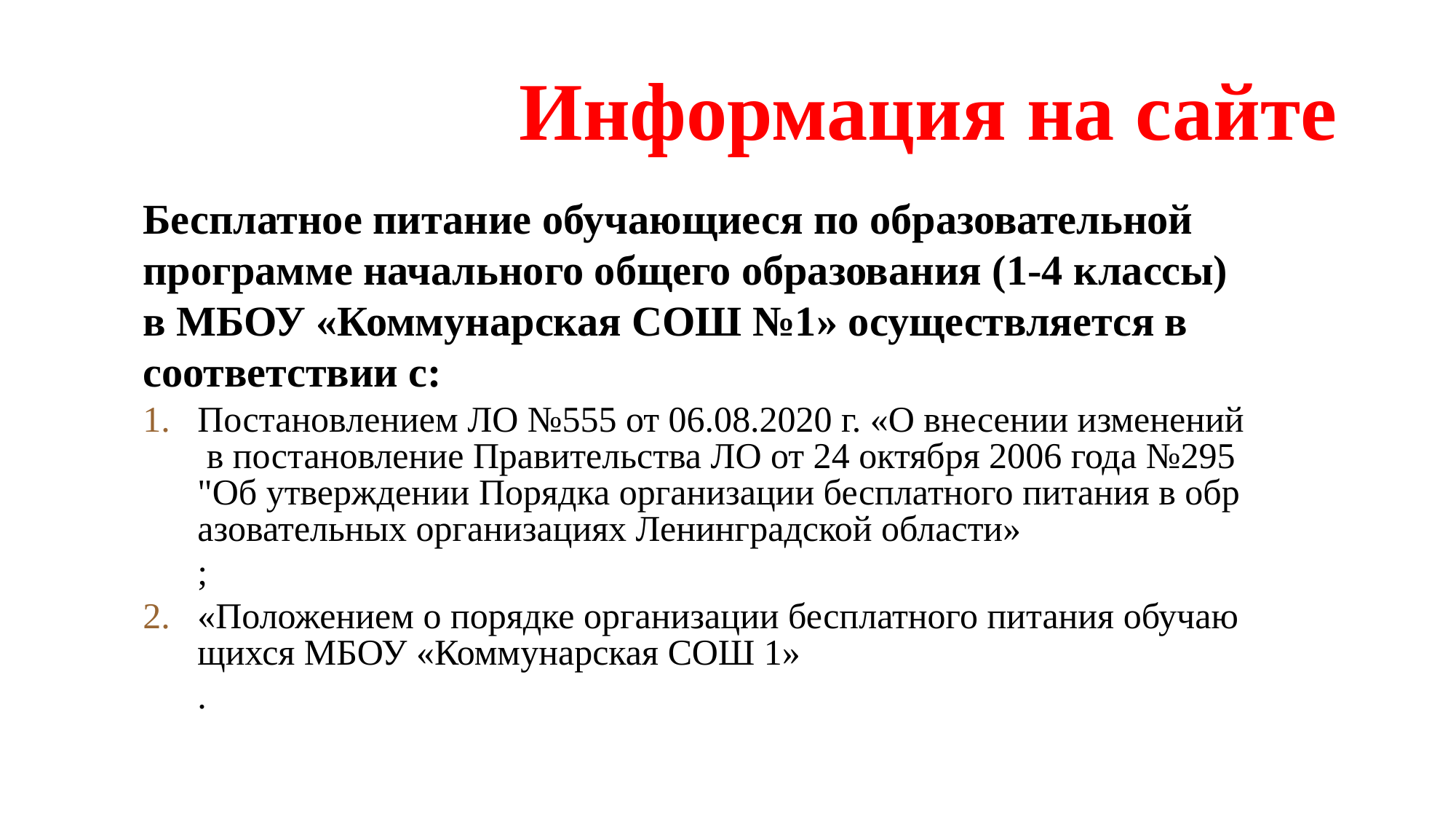

Информация на сайте
Бесплатное питание обучающиеся по образовательной программе начального общего образования (1-4 классы) в МБОУ «Коммунарская СОШ №1» осуществляется в соответствии с:
Постановлением ЛО №555 от 06.08.2020 г. «О внесении изменений в постановление Правительства ЛО от 24 октября 2006 года №295 "Об утверждении Порядка организации бесплатного питания в образовательных организациях Ленинградской области»;
«Положением о порядке организации бесплатного питания обучающихся МБОУ «Коммунарская СОШ 1».